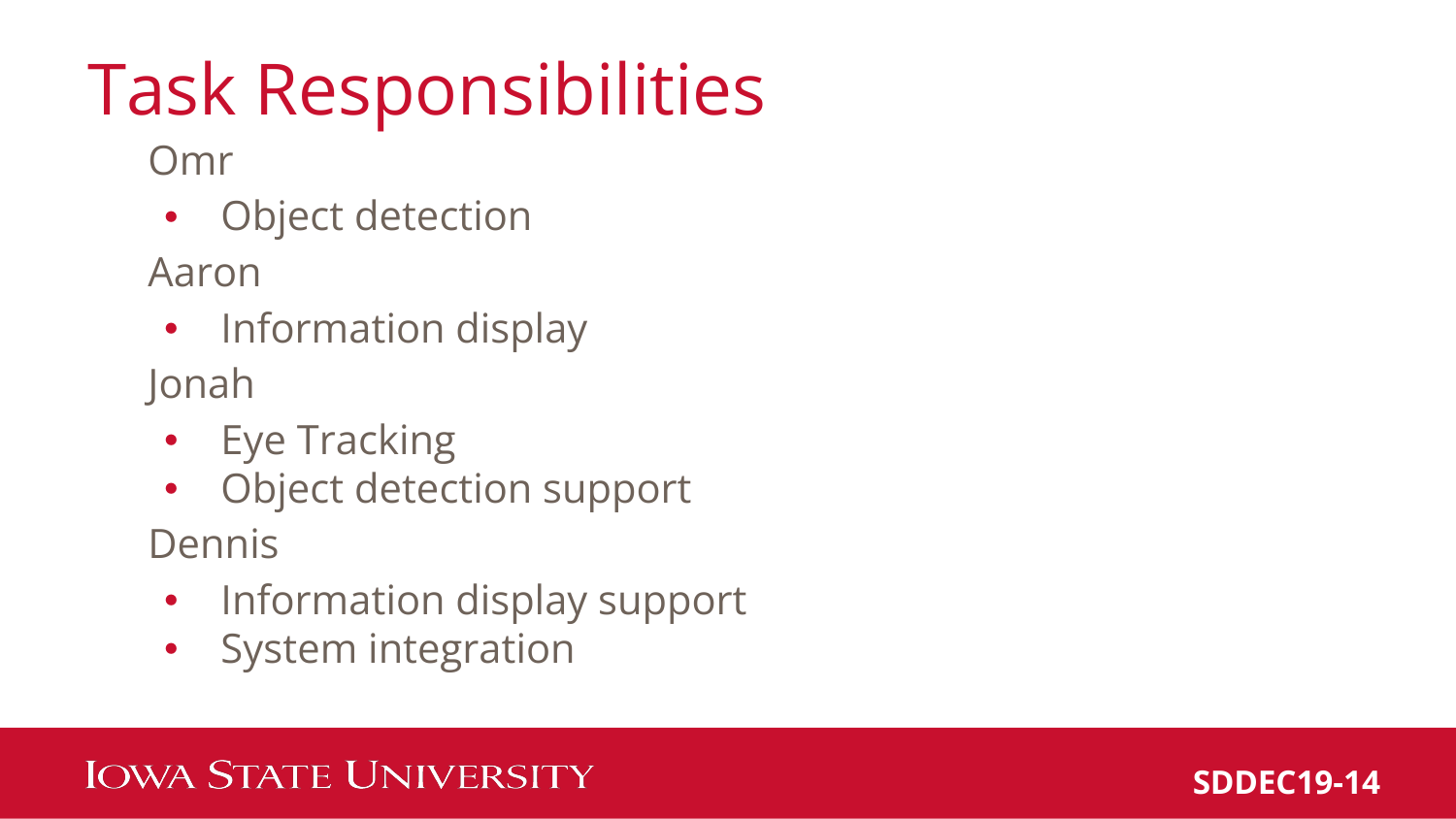

# Task Responsibilities
Omr
Object detection
Aaron
Information display
Jonah
Eye Tracking
Object detection support
Dennis
Information display support
System integration

SDDEC19-14